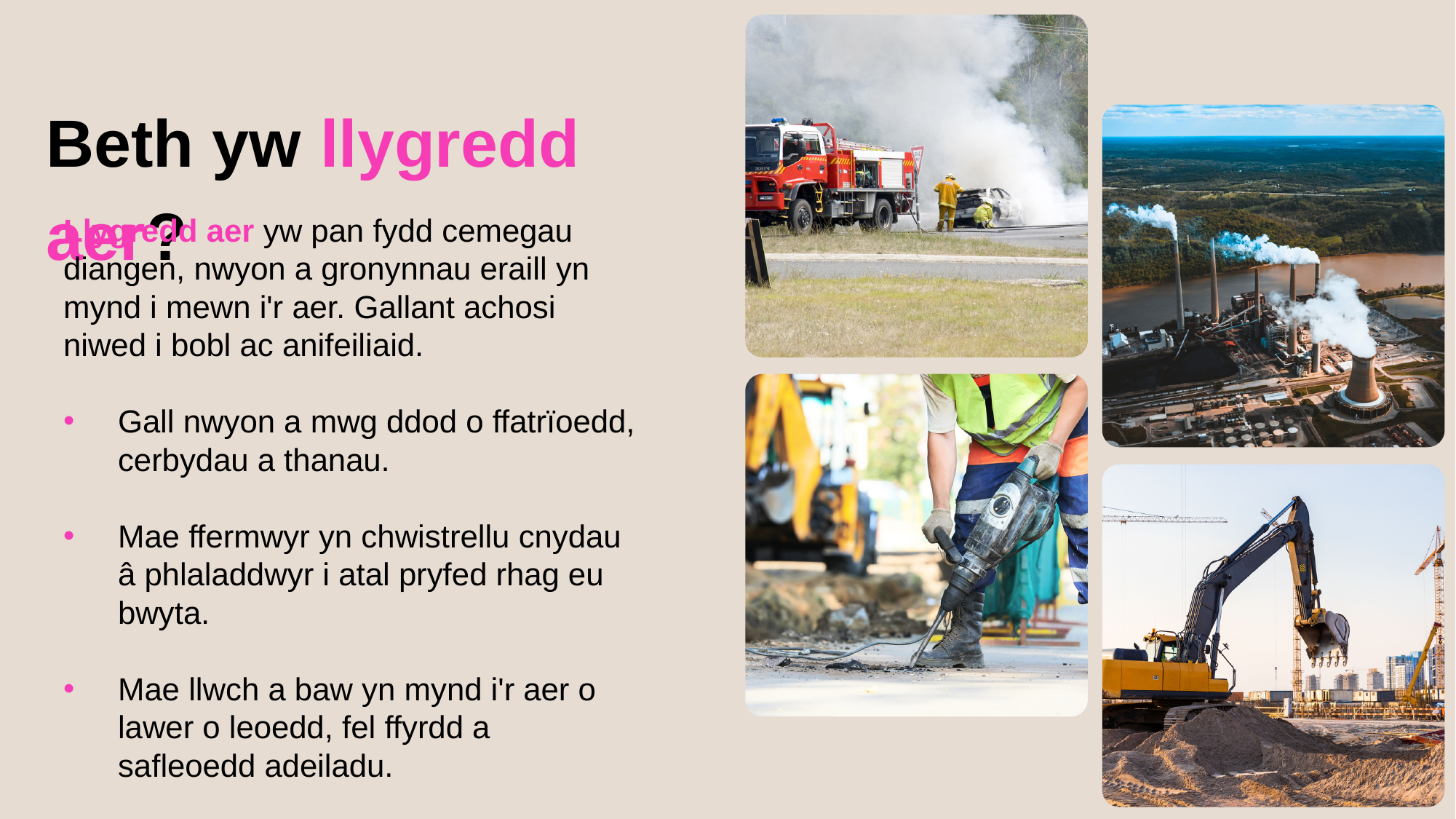

Beth yw llygredd aer?

Llygredd aer yw pan fydd cemegau diangen, nwyon a gronynnau eraill yn mynd i mewn i'r aer. Gallant achosi niwed i bobl ac anifeiliaid.

Gall nwyon a mwg ddod o ffatrïoedd, cerbydau a thanau.

Mae ffermwyr yn chwistrellu cnydau â phlaladdwyr i atal pryfed rhag eu bwyta.

Mae llwch a baw yn mynd i'r aer o lawer o leoedd, fel ffyrdd a safleoedd adeiladu.